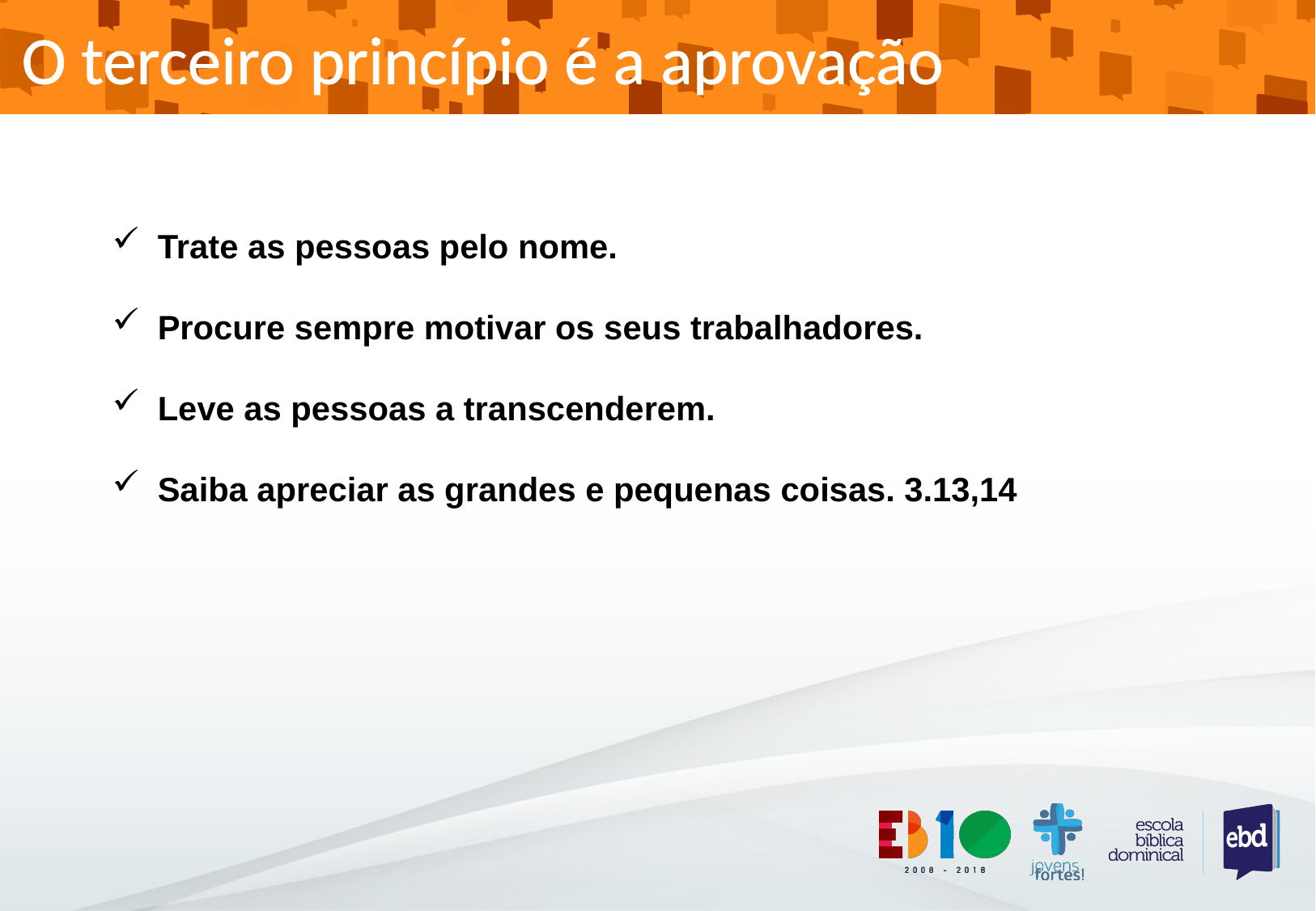

O terceiro princípio é a aprovação
Trate as pessoas pelo nome.

Procure sempre motivar os seus trabalhadores.

Leve as pessoas a transcenderem.

Saiba apreciar as grandes e pequenas coisas. 3.13,14